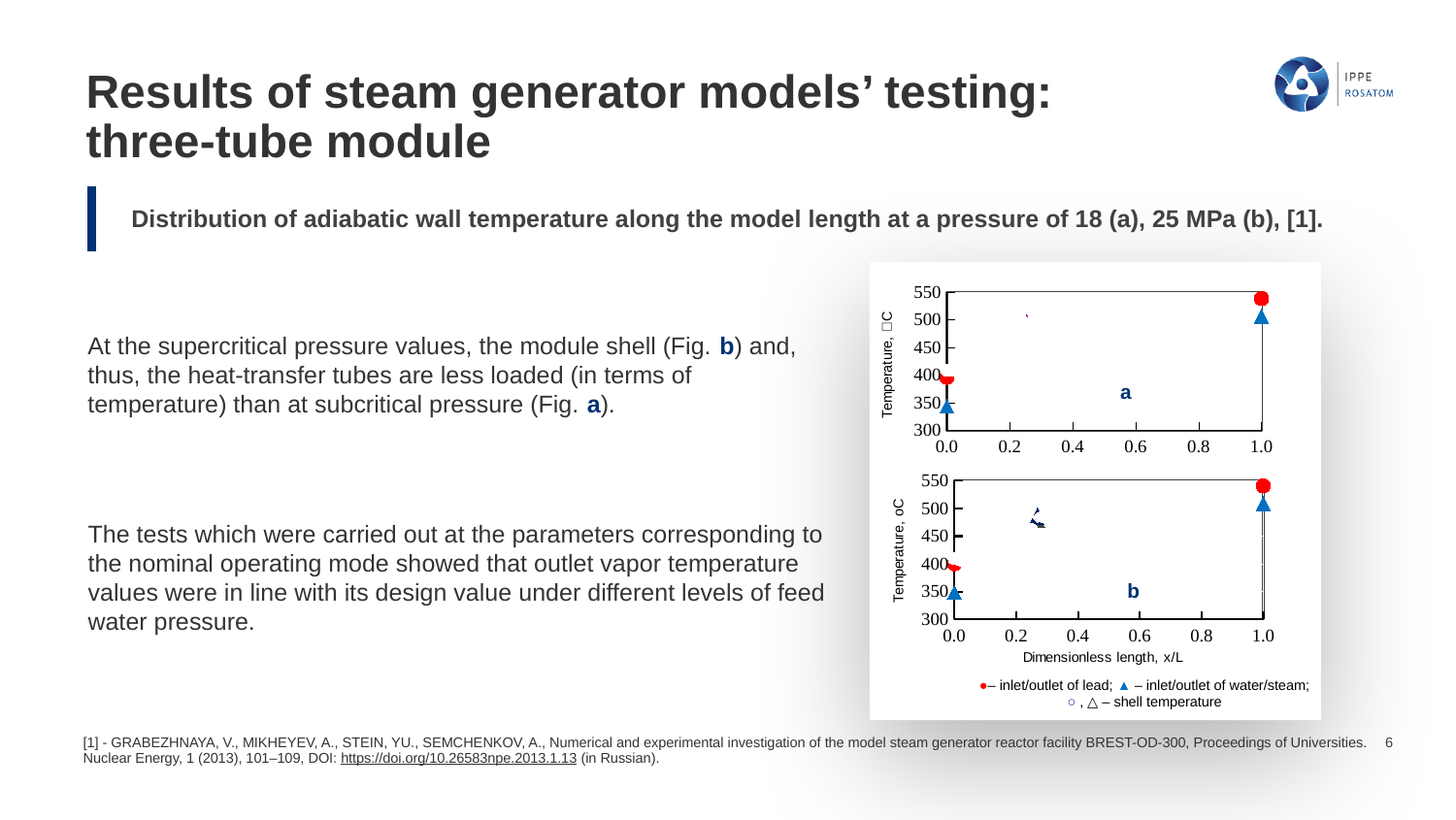

# Results of steam generator models’ testing: three-tube module

### Chart

| Category |
|---|
Distribution of adiabatic wall temperature along the model length at a pressure of 18 (a), 25 MPa (b), [1].

### Chart

| Category |  |  |  |  |  |  |  |
|---|---|---|---|---|---|---|---|
At the supercritical pressure values, the module shell (Fig. b) and, thus, the heat-transfer tubes are less loaded (in terms of temperature) than at subcritical pressure (Fig. a).
a

### Chart

| Category |  |  |  |  |  |  |
|---|---|---|---|---|---|---|
The tests which were carried out at the parameters corresponding to the nominal operating mode showed that outlet vapor temperature values were in line with its design value under different levels of feed water pressure.
b
●– inlet/outlet of lead; ▲ – inlet/outlet of water/steam;
○ , △ – shell temperature
[1] - GRABEZHNAYA, V., MIKHEYEV, A., STEIN, YU., SEMCHENKOV, A., Numerical and experimental investigation of the model steam generator reactor facility BREST-OD-300, Proceedings of Universities. Nuclear Energy, 1 (2013), 101–109, DOI: https://doi.org/10.26583npe.2013.1.13 (in Russian).